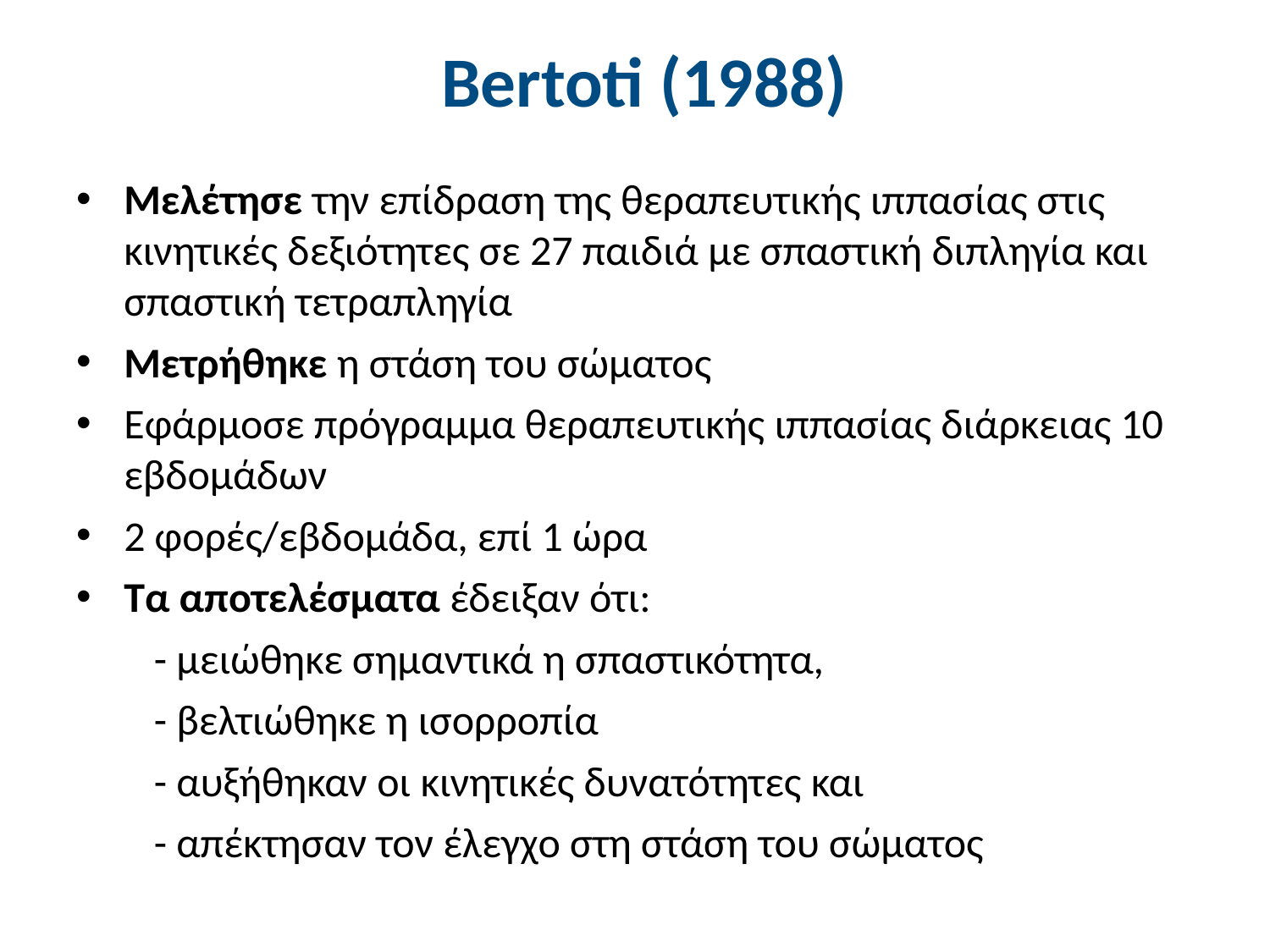

# Bertoti (1988)
Μελέτησε την επίδραση της θεραπευτικής ιππασίας στις κινητικές δεξιότητες σε 27 παιδιά με σπαστική διπληγία και σπαστική τετραπληγία
Μετρήθηκε η στάση του σώματος
Εφάρμοσε πρόγραμμα θεραπευτικής ιππασίας διάρκειας 10 εβδομάδων
2 φορές/εβδομάδα, επί 1 ώρα
Τα αποτελέσματα έδειξαν ότι:
   - μειώθηκε σημαντικά η σπαστικότητα,
   - βελτιώθηκε η ισορροπία
   - αυξήθηκαν οι κινητικές δυνατότητες και
   - απέκτησαν τον έλεγχο στη στάση του σώματος